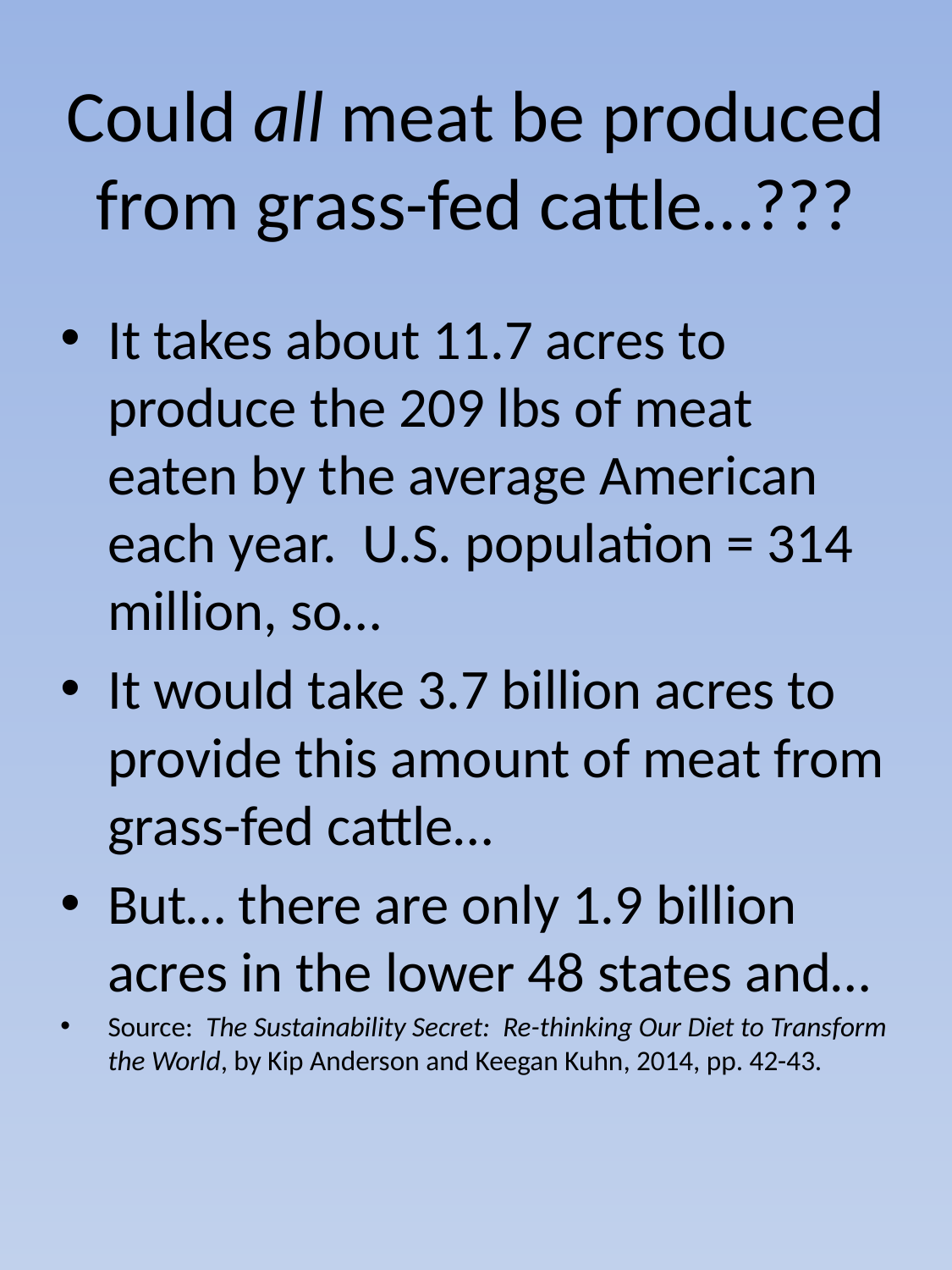

# Could all meat be produced from grass-fed cattle…???
It takes about 11.7 acres to produce the 209 lbs of meat eaten by the average American each year.  U.S. population = 314 million, so…
It would take 3.7 billion acres to provide this amount of meat from grass-fed cattle…
But… there are only 1.9 billion acres in the lower 48 states and…
Source:  The Sustainability Secret:  Re-thinking Our Diet to Transform the World, by Kip Anderson and Keegan Kuhn, 2014, pp. 42-43.